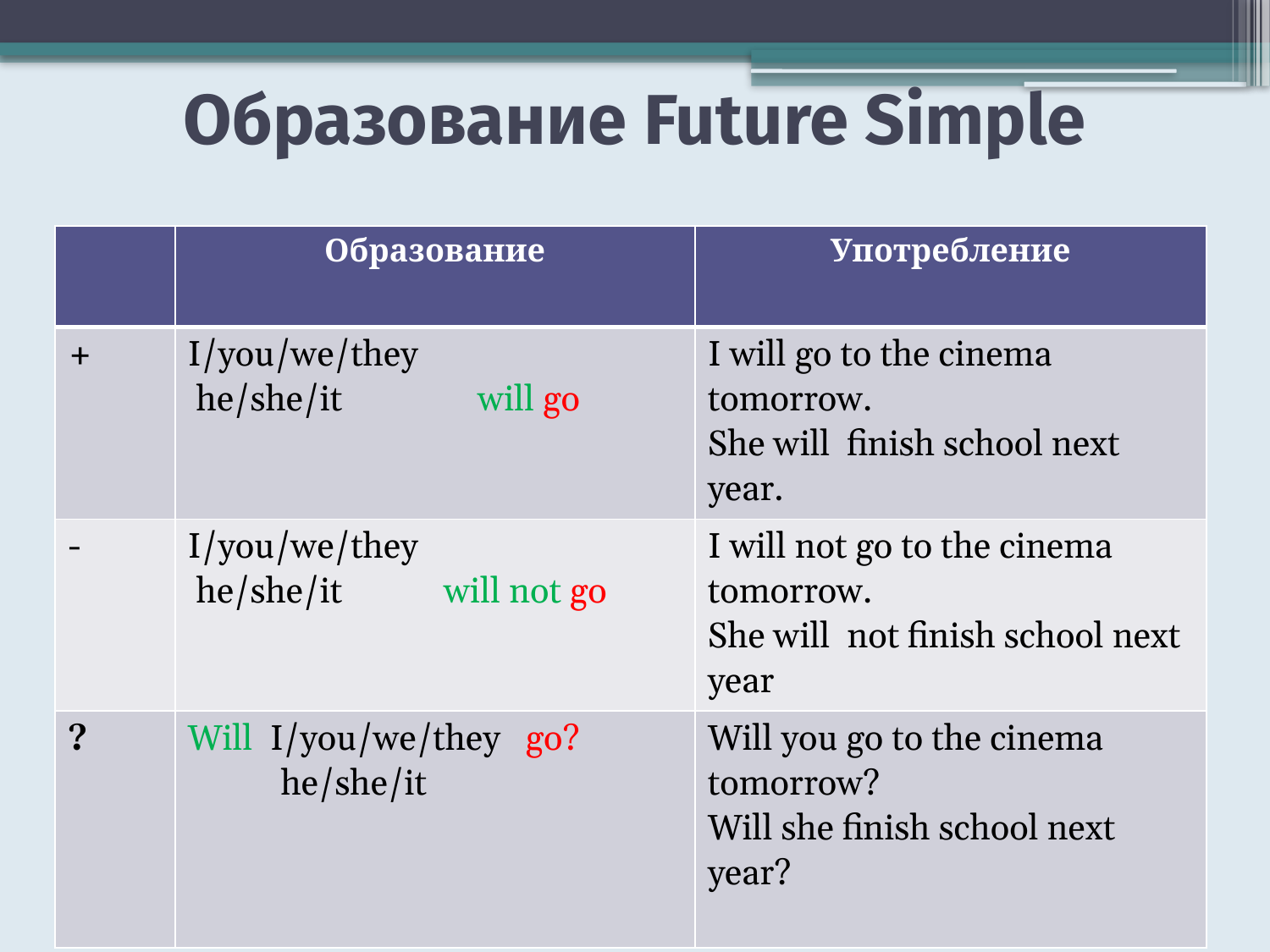

# Образование Future Simple
|  | Образование | Употребление |
| --- | --- | --- |
| + | I/you/we/they he/she/it will go | I will go to the cinema tomorrow. She will finish school next year. |
| - | I/you/we/they he/she/it will not go | I will not go to the cinema tomorrow. She will not finish school next year |
| ? | Will I/you/we/they go? he/she/it | Will you go to the cinema tomorrow? Will she finish school next year? |